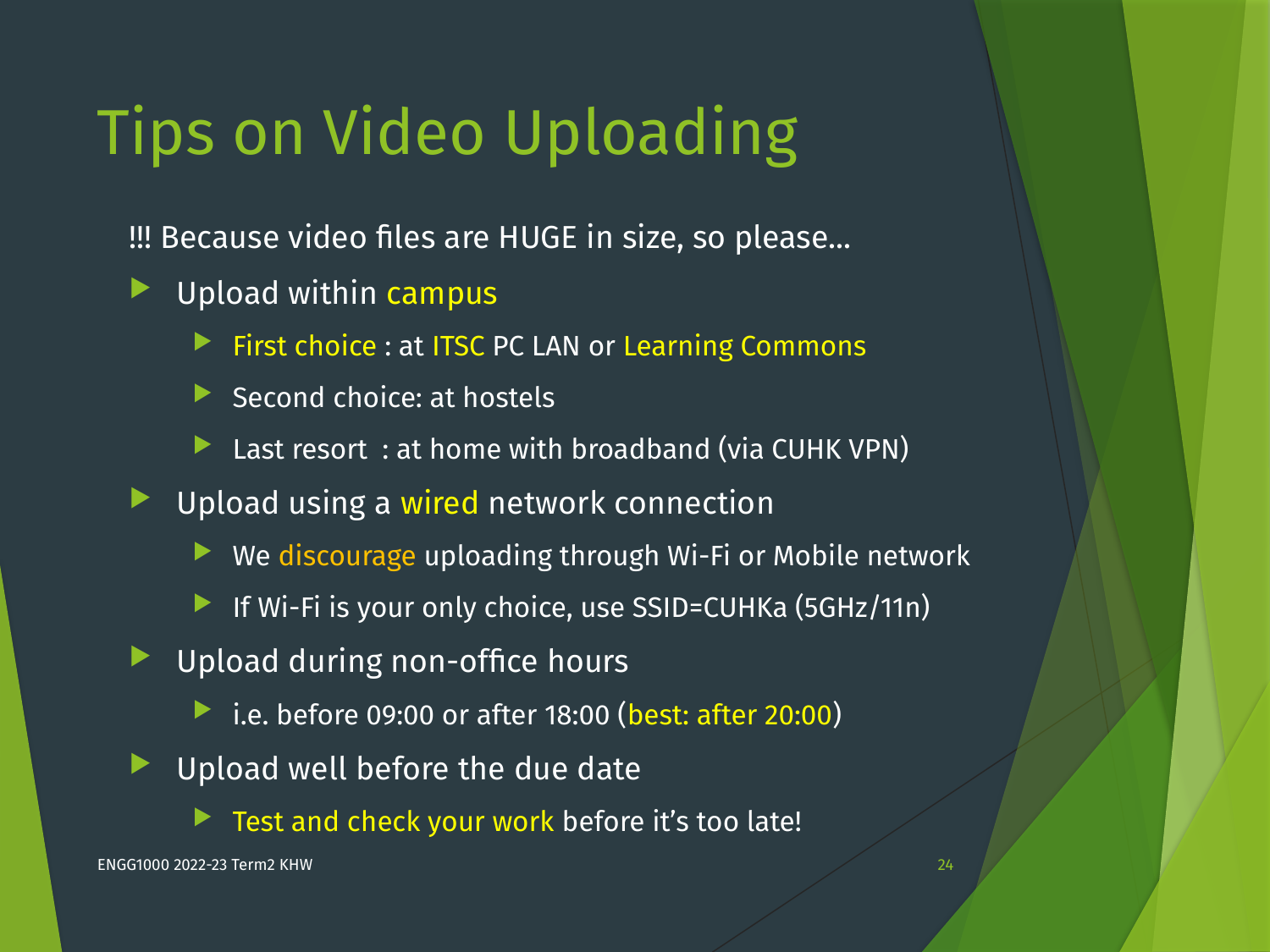

# Tips on Video Uploading
!!! Because video files are HUGE in size, so please...
Upload within campus
First choice : at ITSC PC LAN or Learning Commons
Second choice: at hostels
Last resort  : at home with broadband (via CUHK VPN)
Upload using a wired network connection
We discourage uploading through Wi-Fi or Mobile network
If Wi-Fi is your only choice, use SSID=CUHKa (5GHz/11n)
Upload during non-office hours
i.e. before 09:00 or after 18:00 (best: after 20:00)
Upload well before the due date
Test and check your work before it’s too late!

ENGG1000 2022-23 Term2 KHW
24